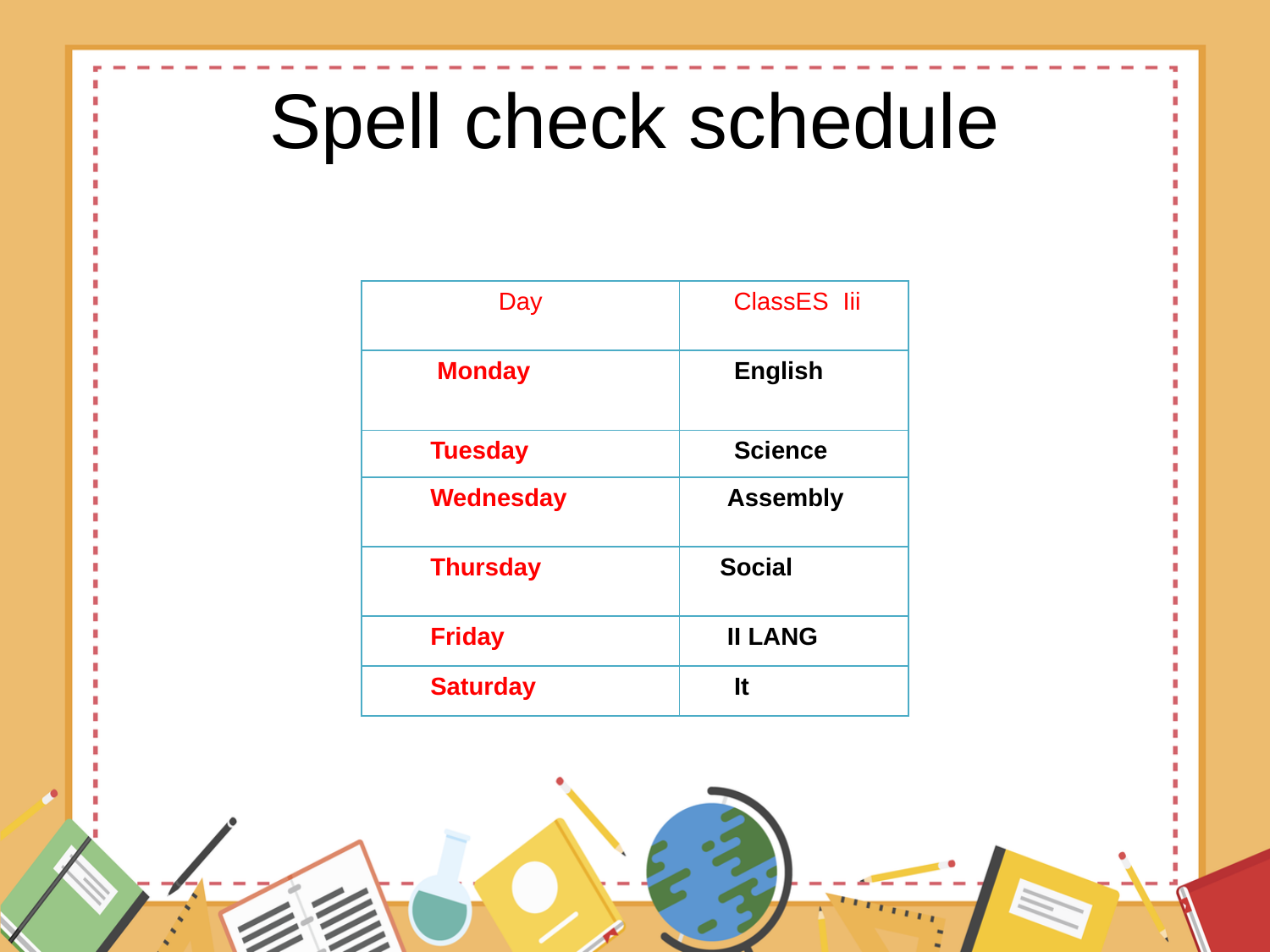

# Spell check schedule

| Day | ClassES Iii |
| --- | --- |
| Monday | English |
| Tuesday | Science |
| Wednesday | Assembly |
| Thursday | Social |
| Friday | II LANG |
| Saturday | It |